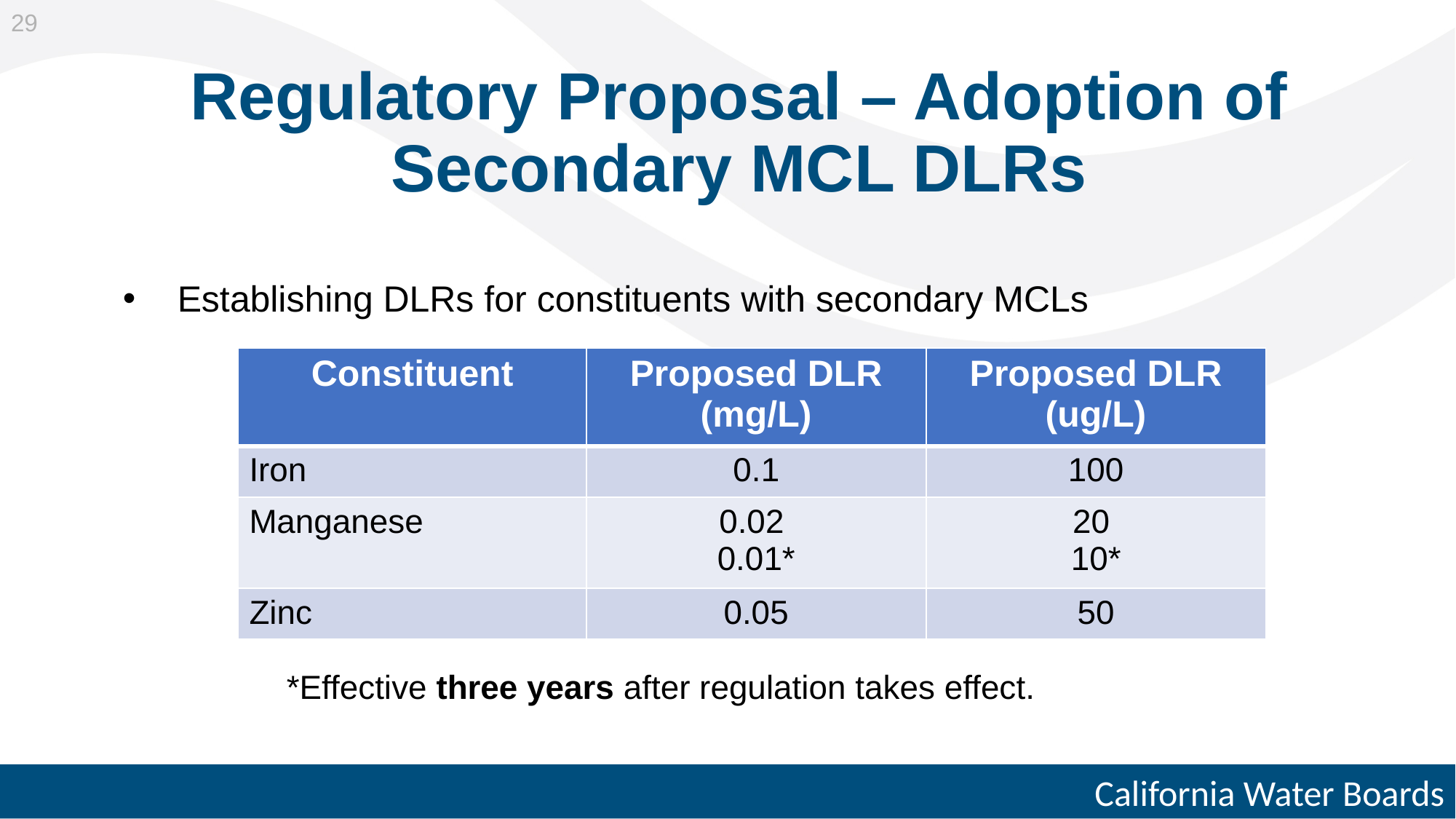

29
# Regulatory Proposal – Adoption of Secondary MCL DLRs
Establishing DLRs for constituents with secondary MCLs
| Constituent | Proposed DLR (mg/L) | Proposed DLR (ug/L) |
| --- | --- | --- |
| Iron | 0.1 | 100 |
| Manganese | 0.02 0.01\* | 20 10\* |
| Zinc | 0.05 | 50 |
*Effective three years after regulation takes effect.